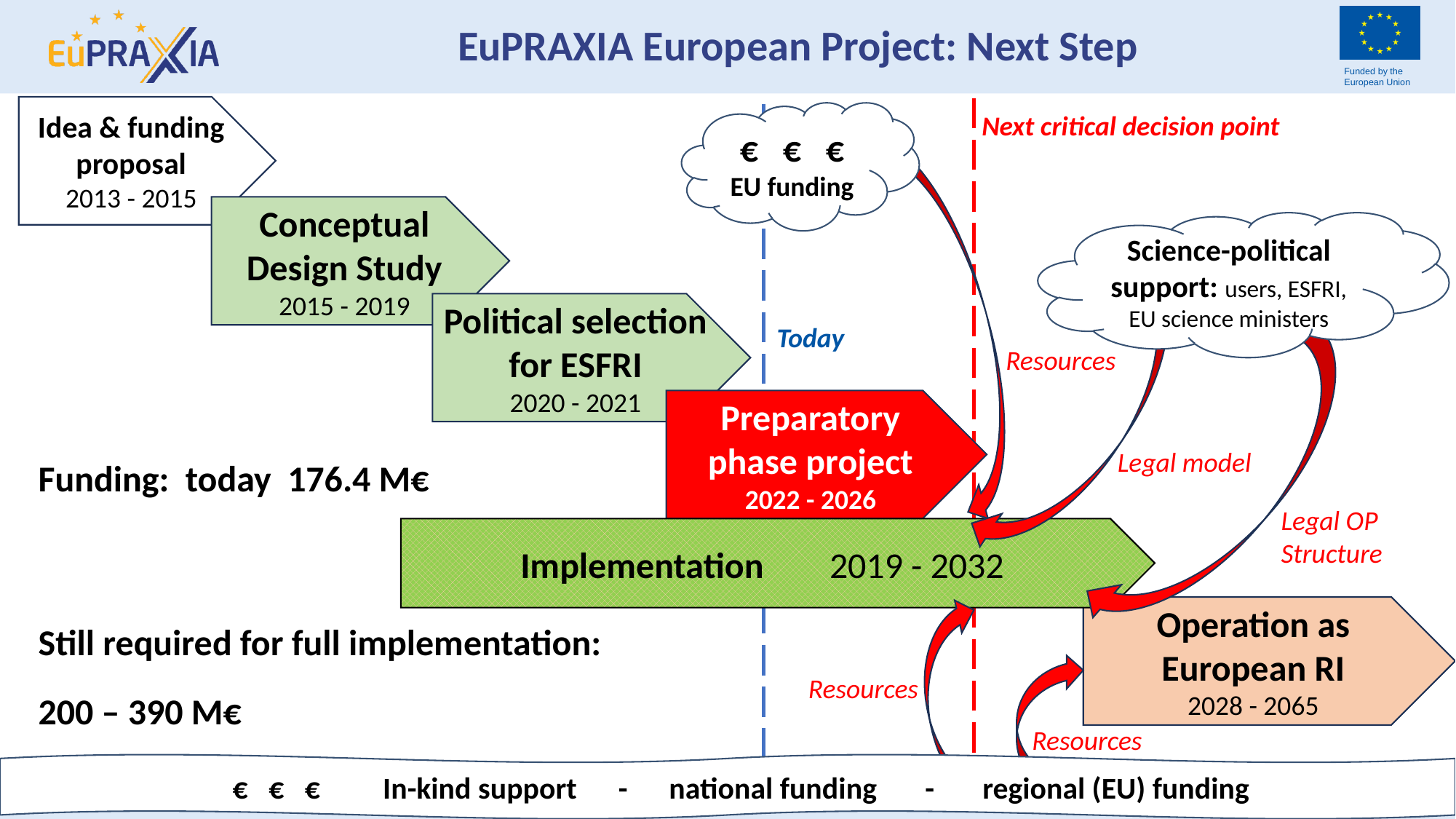

# EuPRAXIA European Project: Next Step
Idea & funding proposal
2013 - 2015
€   €   €
EU funding

Resources
Next critical decision point
Conceptual Design Study
2015 - 2019
Science-political support: users, ESFRI, EU science ministers

Legal model

Legal OP Structure
Political selection for ESFRI
2020 - 2021
Today
Preparatory phase project
2022 - 2026
Funding:  today  176.4 M€

Still required for full implementation:

200 – 390 M€
Implementation        2019 - 2032

Operation as European RI
2028 - 2065
Resources

Resources
    €   €   €         In-kind support      -      national funding       -       regional (EU) funding
EAAC 2023 - EuPRAXIA-PP   | Ralph Assmann | 19 Sep 2023